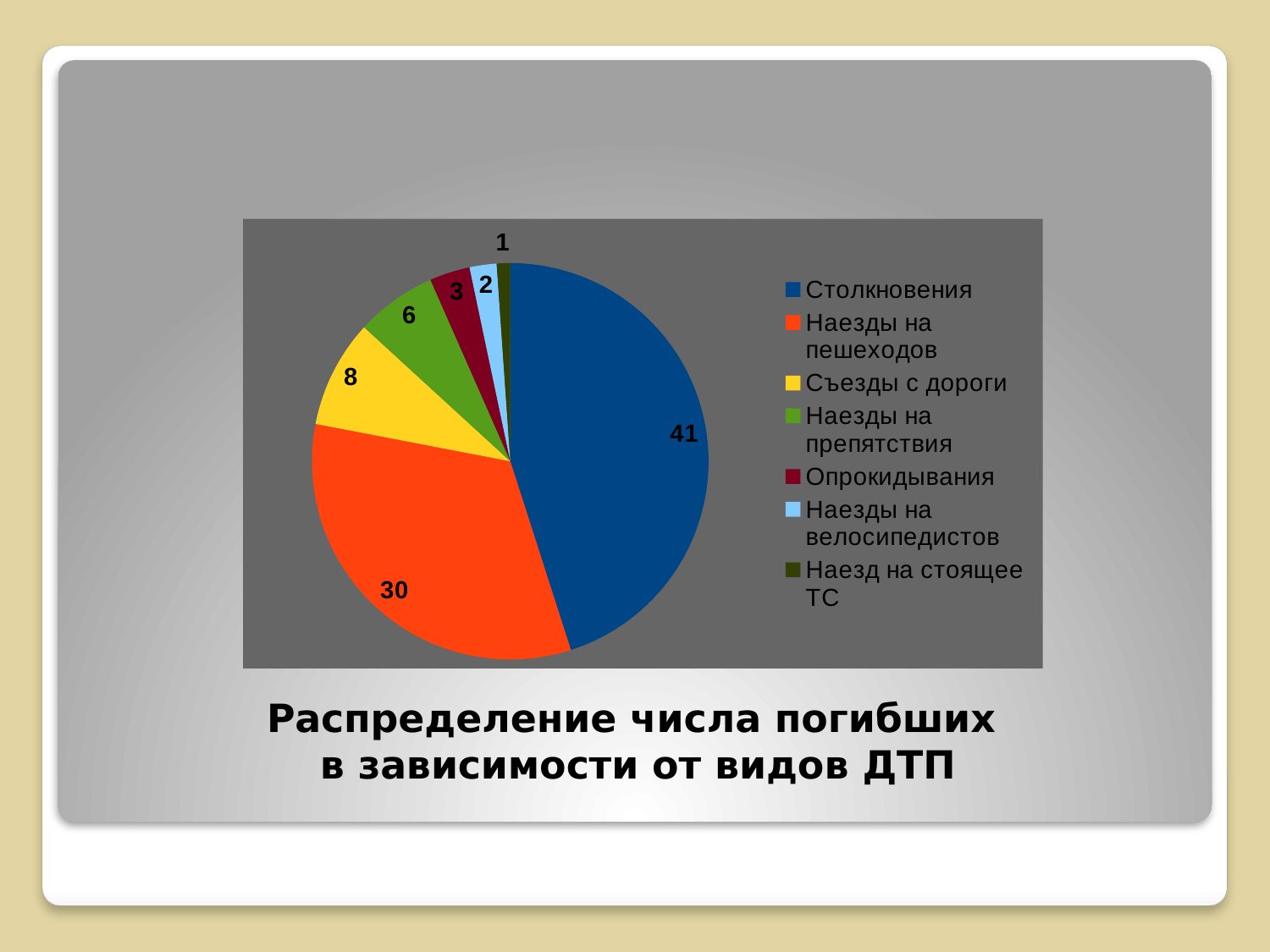

### Chart

| Category | Столбец 1 | Столбец 2 | Столбец 3 |
|---|---|---|---|
| Столкновения | 41.0 | 3.2 | 4.54 |
| Наезды на пешеходов | 30.0 | 8.8 | 9.65 |
| Съезды с дороги | 8.0 | 1.5 | 3.7 |
| Наезды на препятствия | 6.0 | 9.02 | 6.2 |
| Опрокидывания | 3.0 | None | None |
| Наезды на велосипедистов | 2.0 | None | None |
| Наезд на стоящее ТС | 1.0 | None | None |
Распределение числа погибших
в зависимости от видов ДТП